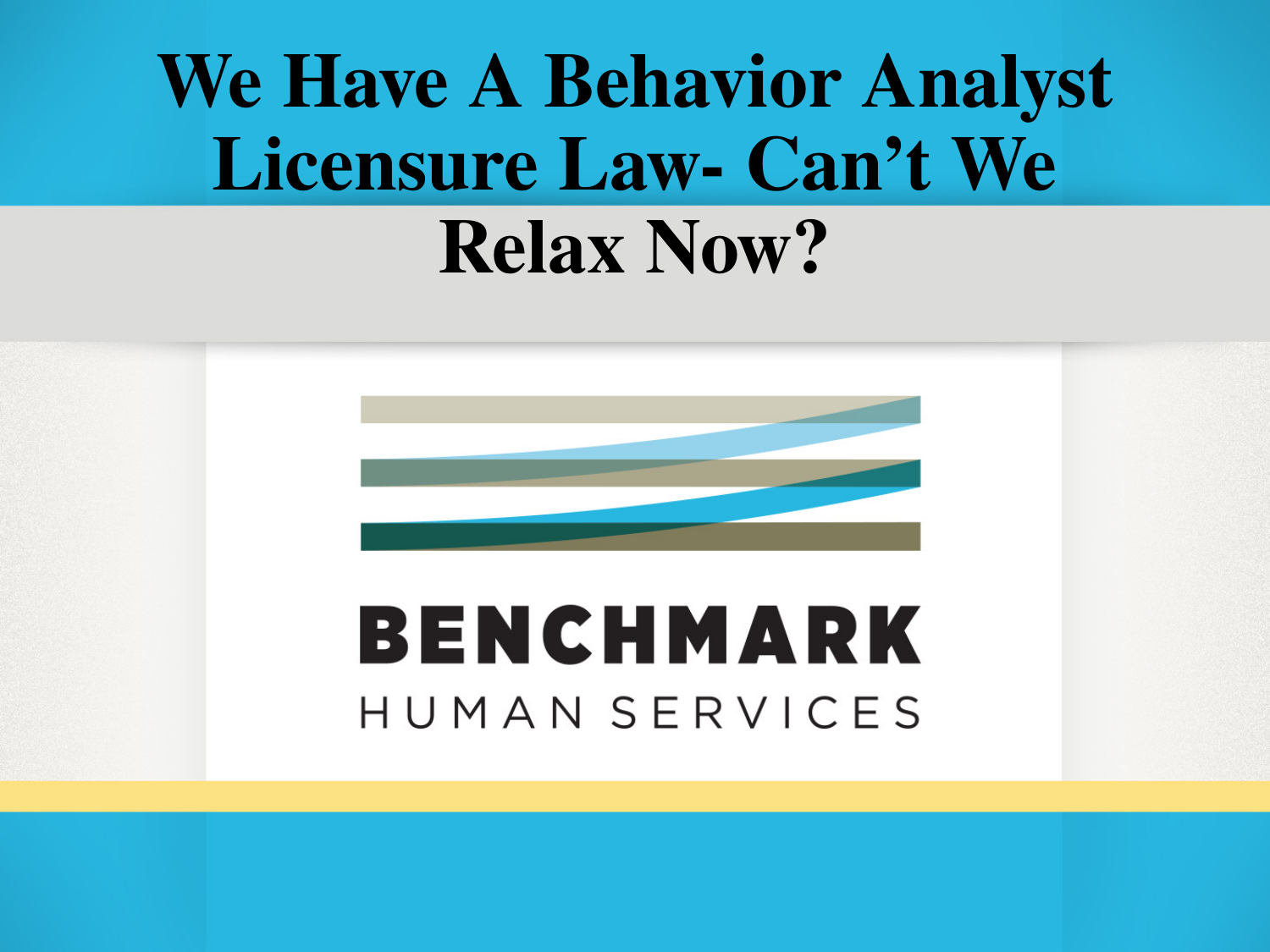

# We Have A Behavior Analyst Licensure Law- Can’t We Relax Now?